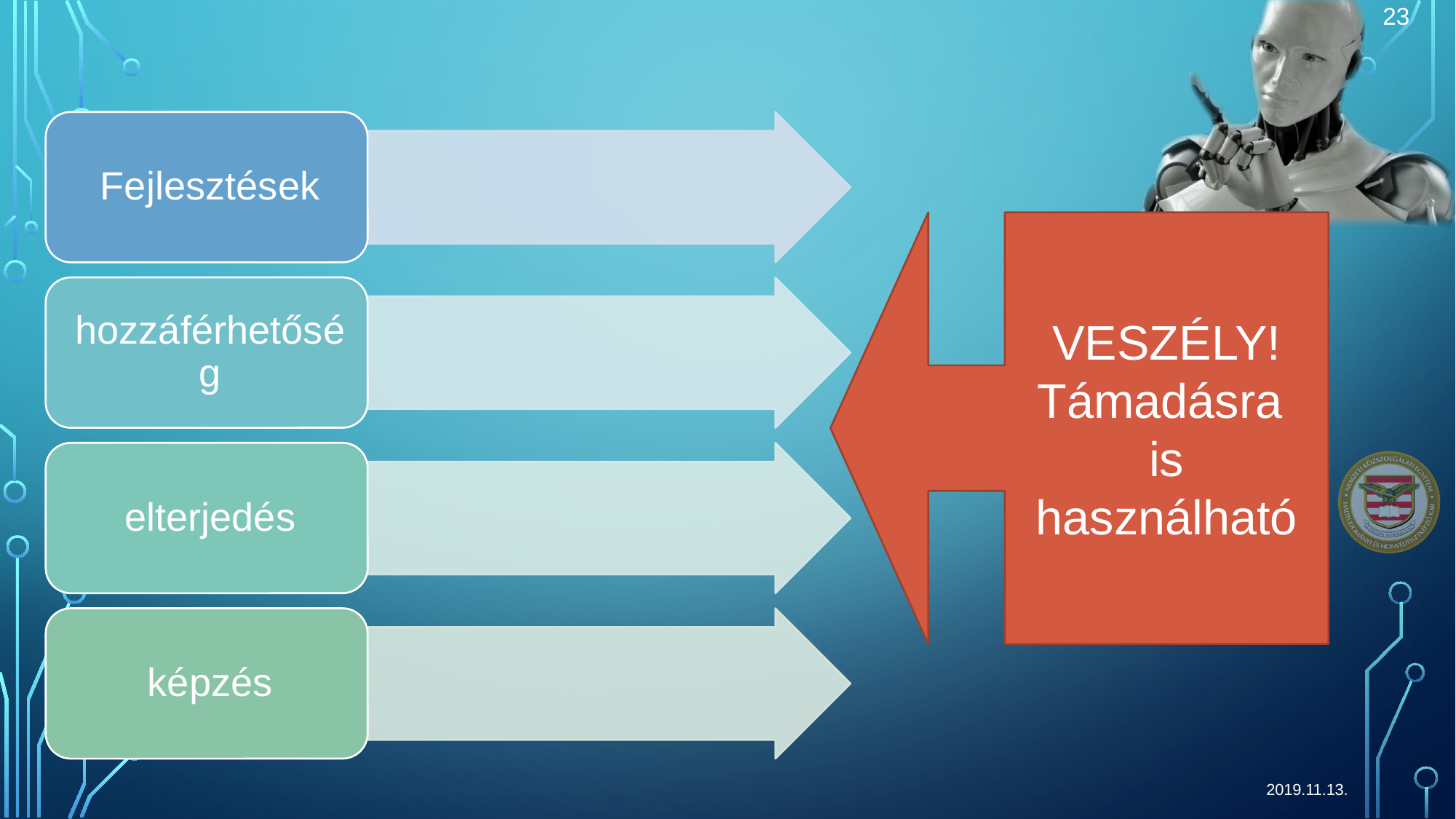

23
#
Fejlesztések
hozzáférhetőség
elterjedés
képzés
VESZÉLY!
Támadásra
is használható

2019.11.13.